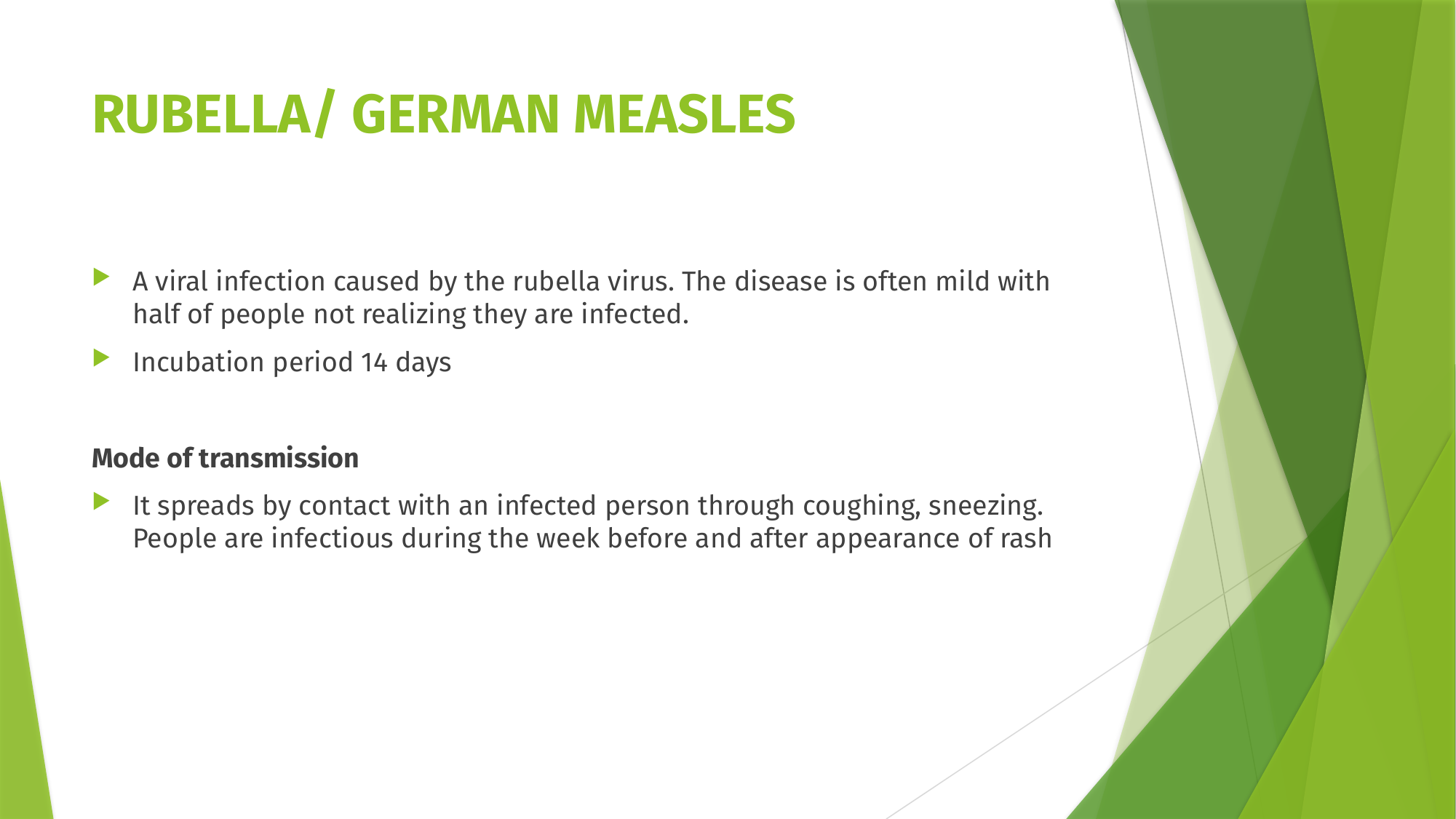

# RUBELLA/ GERMAN MEASLES
A viral infection caused by the rubella virus. The disease is often mild with half of people not realizing they are infected.
Incubation period 14 days

Mode of transmission
It spreads by contact with an infected person through coughing, sneezing. People are infectious during the week before and after appearance of rash